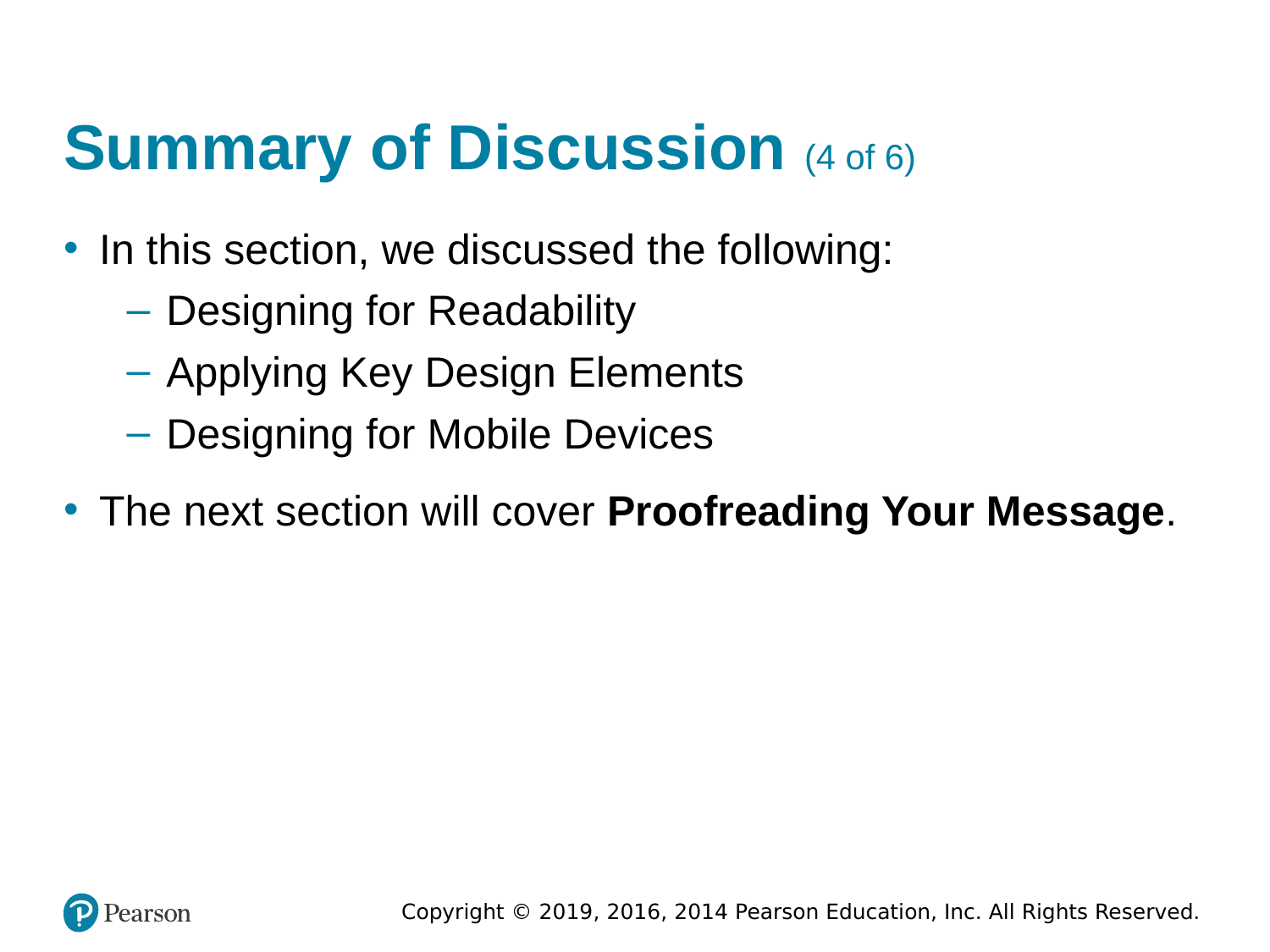

# Summary of Discussion (4 of 6)
In this section, we discussed the following:
Designing for Readability
Applying Key Design Elements
Designing for Mobile Devices
The next section will cover Proofreading Your Message.